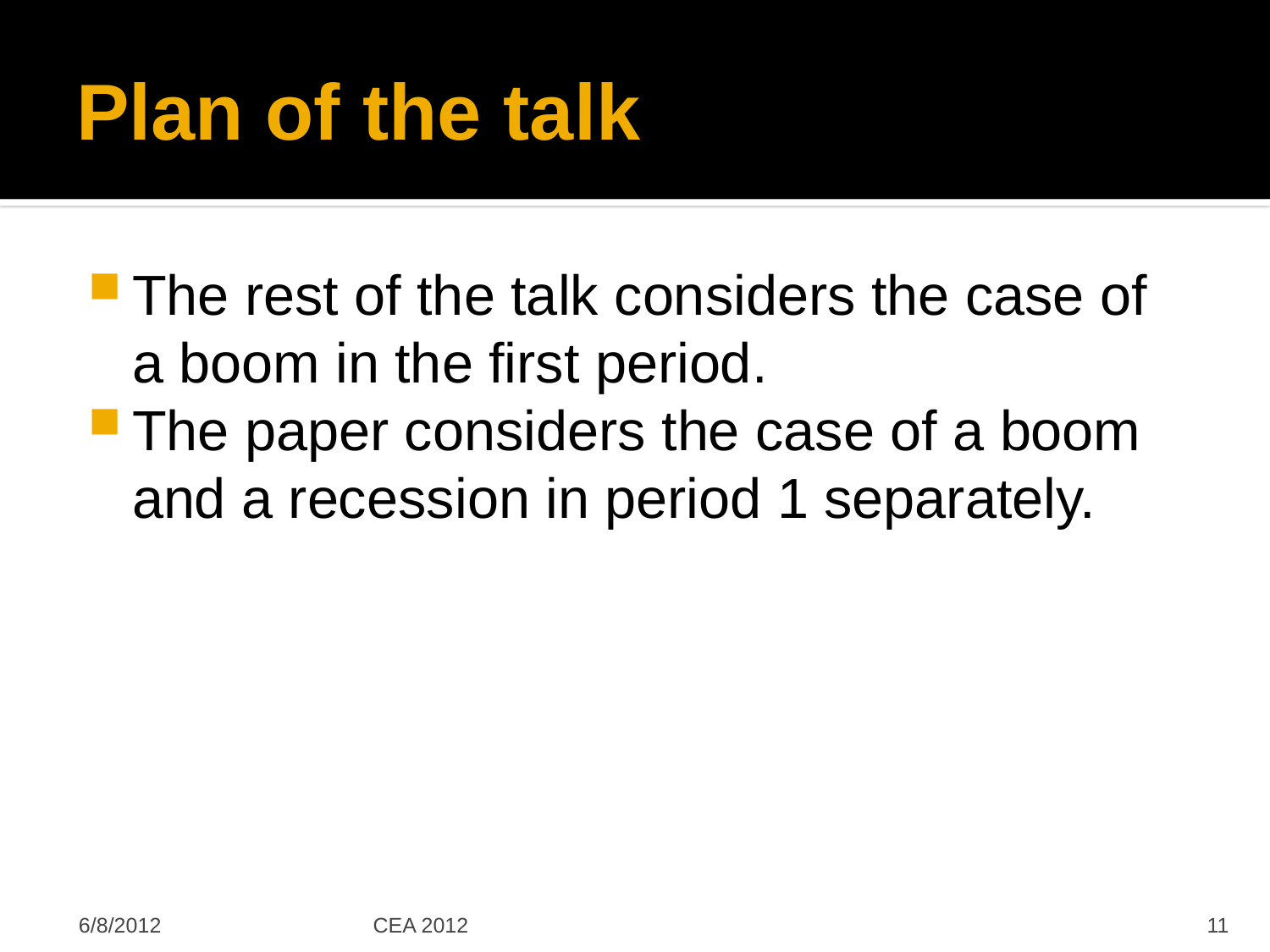

# Plan of the talk
The rest of the talk considers the case of a boom in the first period.
The paper considers the case of a boom and a recession in period 1 separately.
6/8/2012
CEA 2012
11